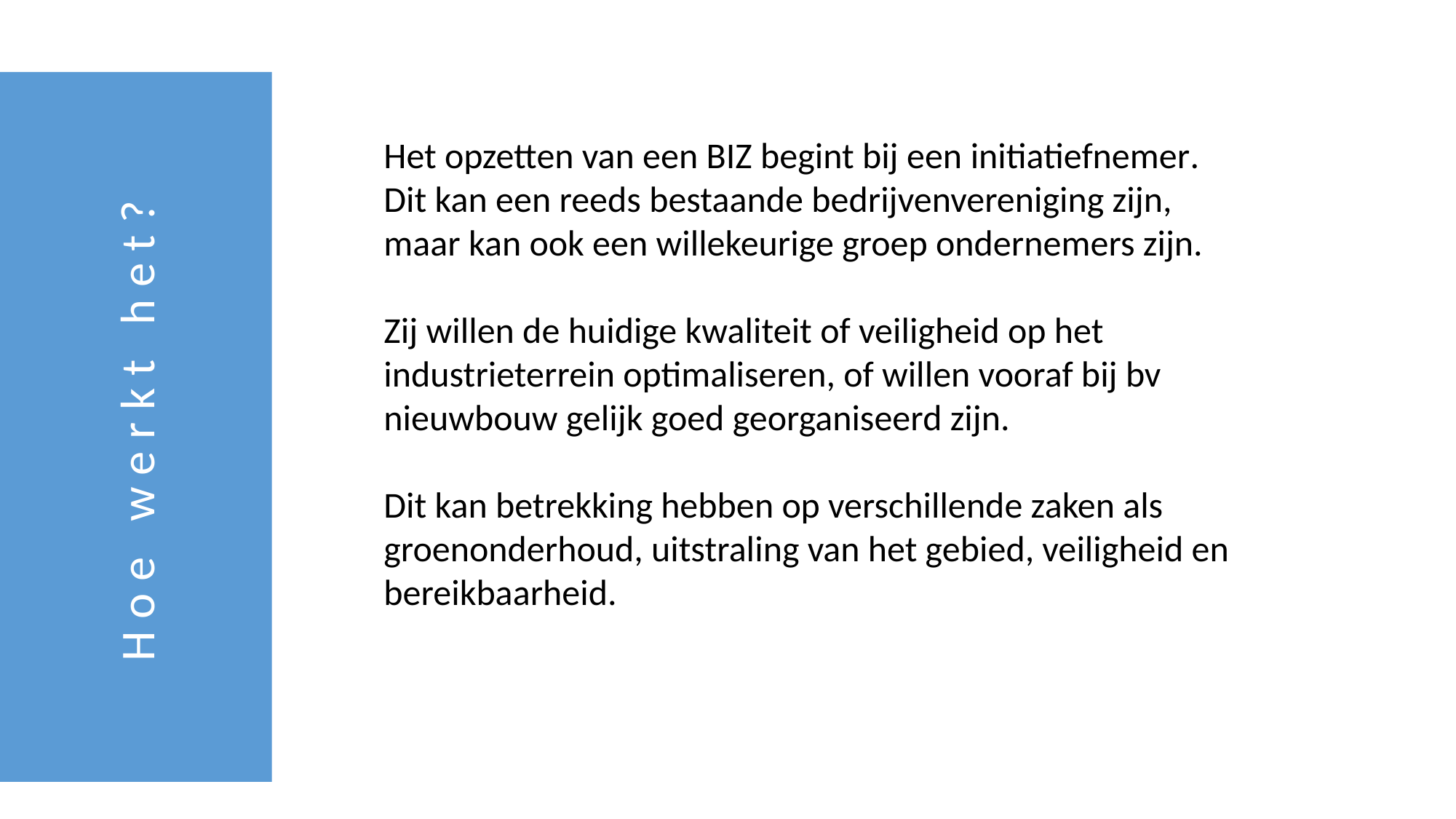

Het opzetten van een BIZ begint bij een initiatiefnemer. Dit kan een reeds bestaande bedrijvenvereniging zijn, maar kan ook een willekeurige groep ondernemers zijn.

Zij willen de huidige kwaliteit of veiligheid op het industrieterrein optimaliseren, of willen vooraf bij bv nieuwbouw gelijk goed georganiseerd zijn.

Dit kan betrekking hebben op verschillende zaken als groenonderhoud, uitstraling van het gebied, veiligheid en bereikbaarheid.

Hoe werkt het?